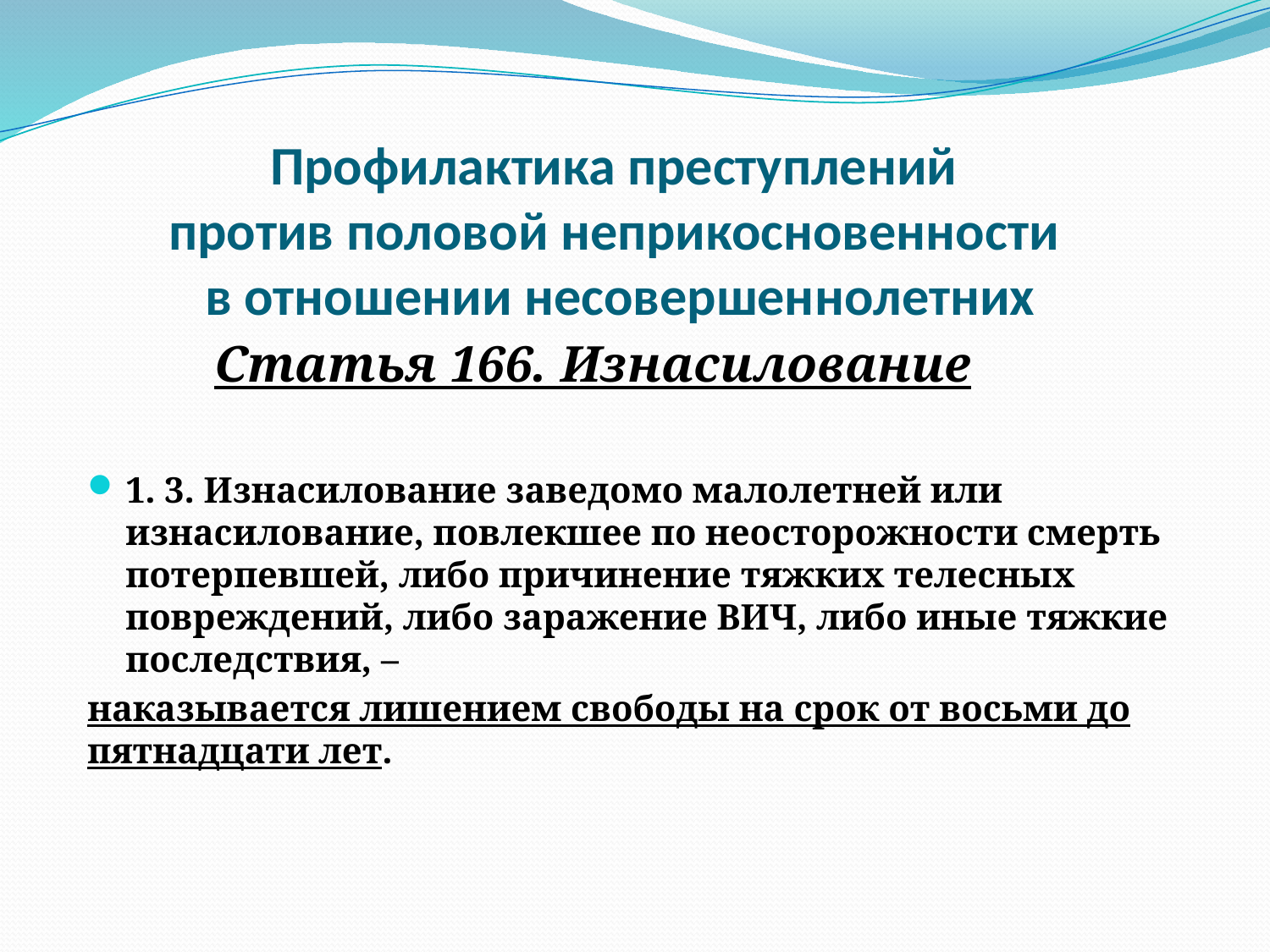

# Профилактика преступлений против половой неприкосновенности в отношении несовершеннолетних
	Статья 166. Изнасилование

1. 3. Изнасилование заведомо малолетней или изнасилование, повлекшее по неосторожности смерть потерпевшей, либо причинение тяжких телесных повреждений, либо заражение ВИЧ, либо иные тяжкие последствия, –
наказывается лишением свободы на срок от восьми до пятнадцати лет.